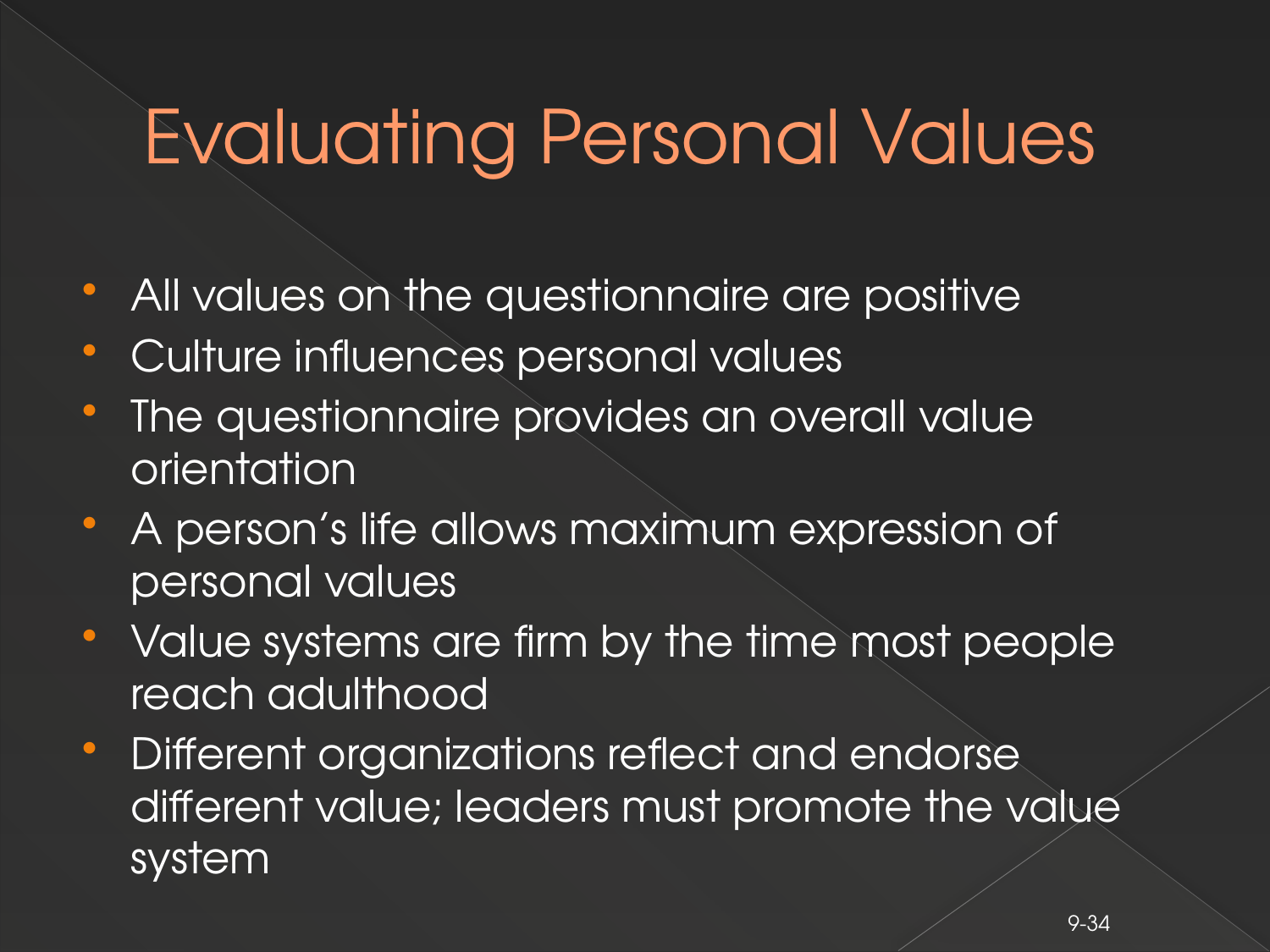

# Evaluating Personal Values
All values on the questionnaire are positive
Culture influences personal values
The questionnaire provides an overall value orientation
A person’s life allows maximum expression of personal values
Value systems are firm by the time most people reach adulthood
Different organizations reflect and endorse different value; leaders must promote the value system
9-34